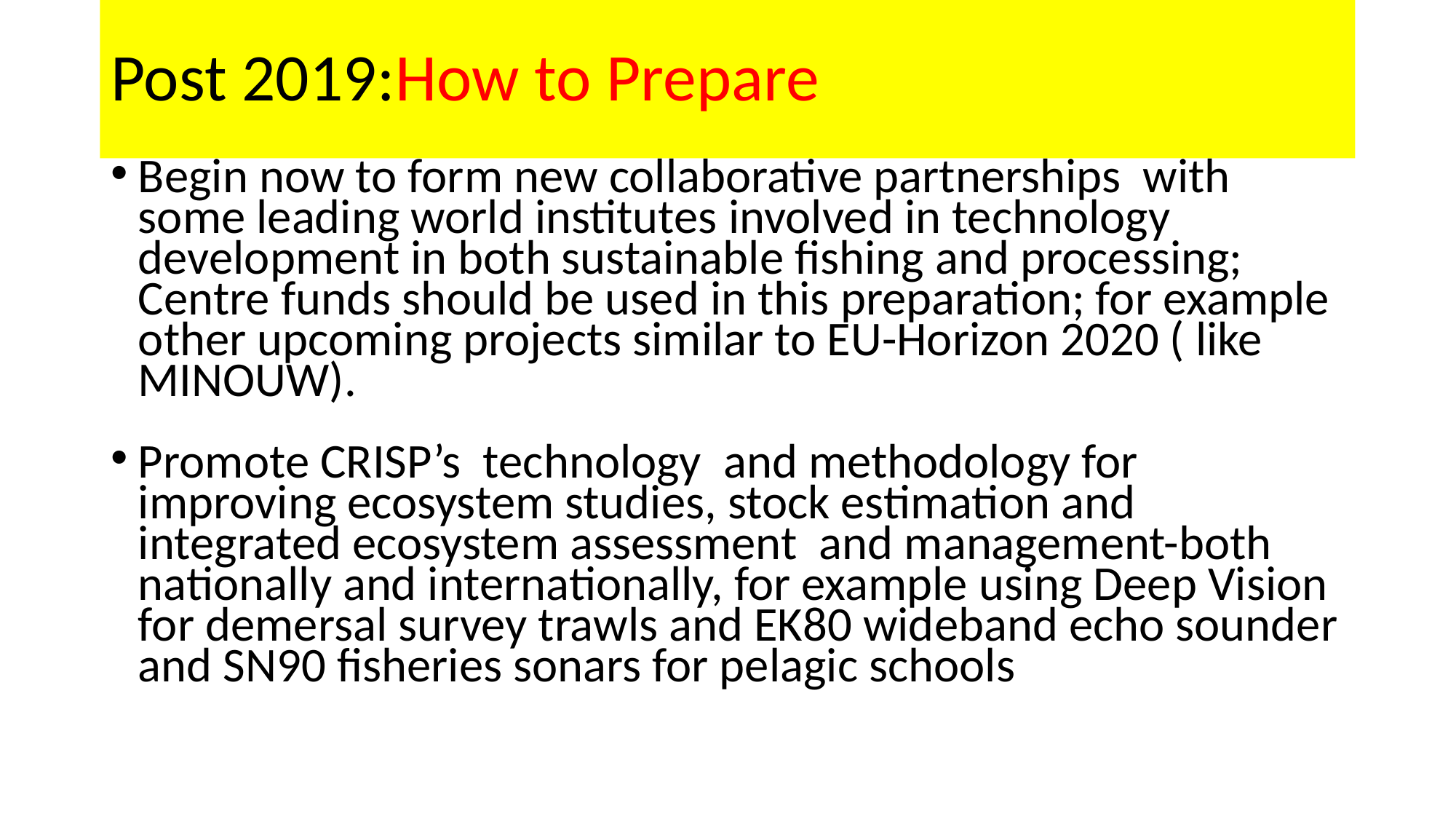

# Post 2019:How to Prepare
Begin now to form new collaborative partnerships  with some leading world institutes involved in technology development in both sustainable fishing and processing; Centre funds should be used in this preparation; for example other upcoming projects similar to EU-Horizon 2020 ( like MINOUW).

Promote CRISP’s  technology  and methodology for  improving ecosystem studies, stock estimation and integrated ecosystem assessment  and management-both nationally and internationally, for example using Deep Vision for demersal survey trawls and EK80 wideband echo sounder and SN90 fisheries sonars for pelagic schools